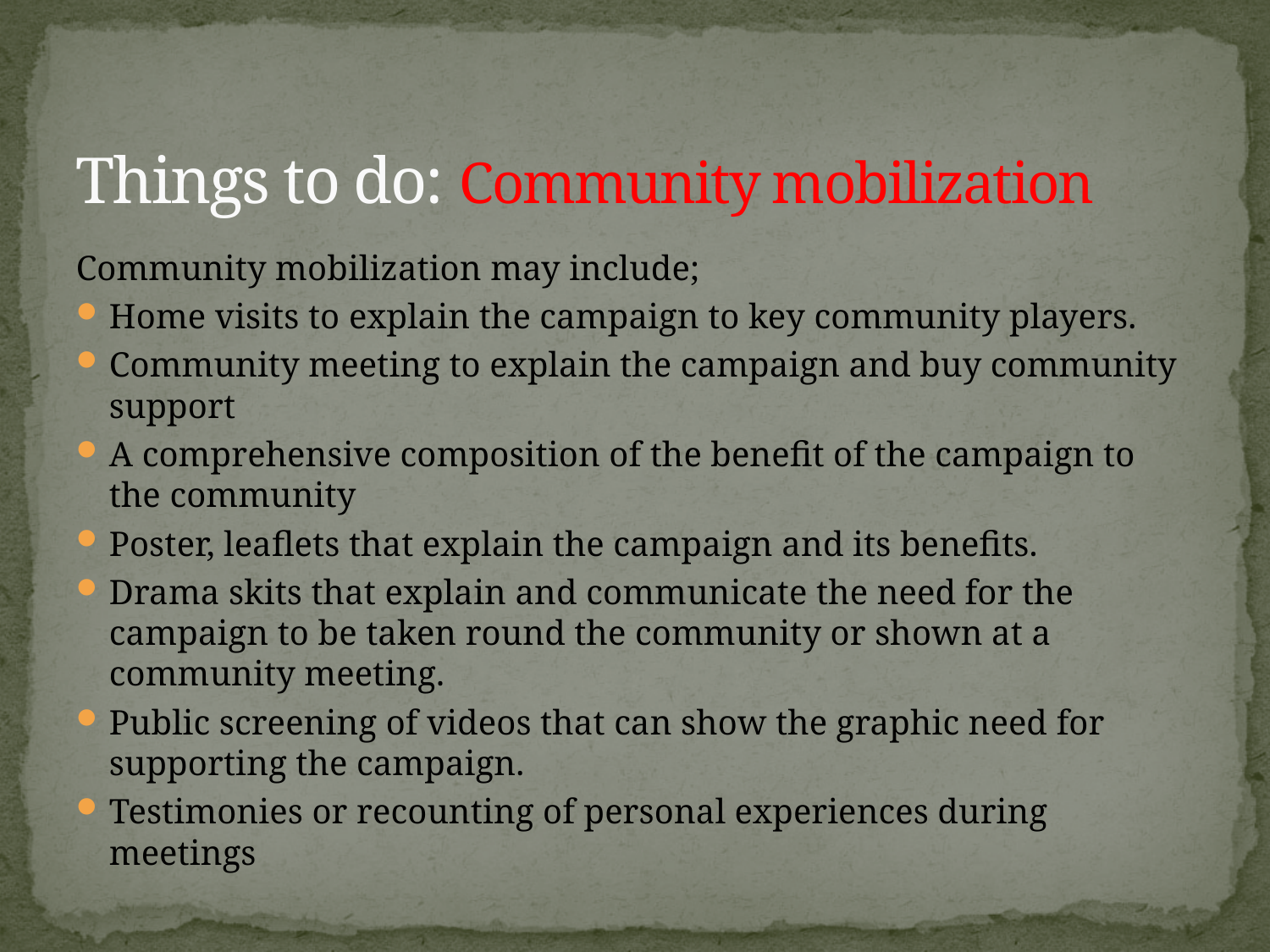

# Things to do: Community mobilization
Community mobilization may include;
Home visits to explain the campaign to key community players.
Community meeting to explain the campaign and buy community support
A comprehensive composition of the benefit of the campaign to the community
Poster, leaflets that explain the campaign and its benefits.
Drama skits that explain and communicate the need for the campaign to be taken round the community or shown at a community meeting.
Public screening of videos that can show the graphic need for supporting the campaign.
Testimonies or recounting of personal experiences during meetings